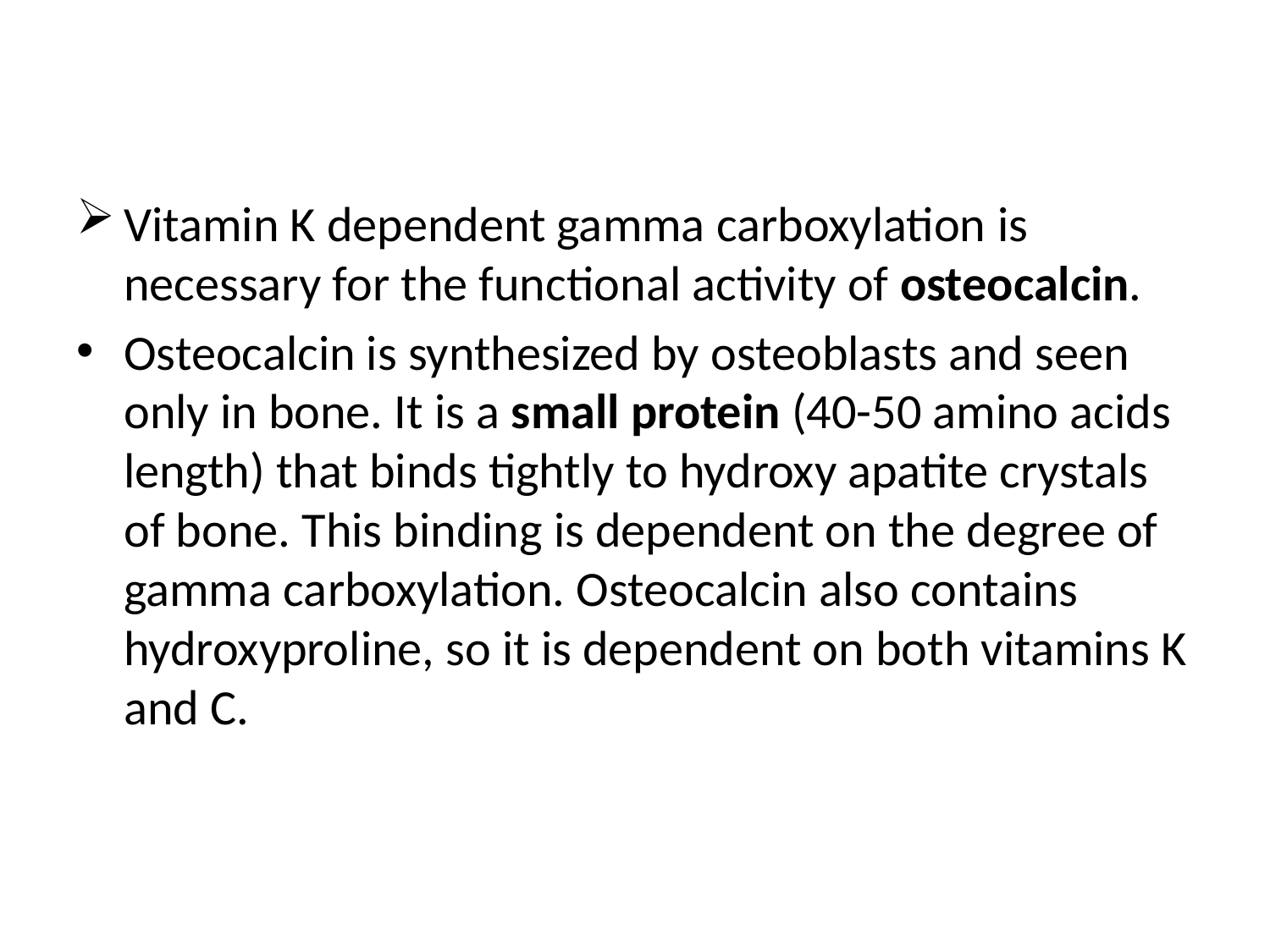

#
Vitamin K dependent gamma carboxylation is necessary for the functional activity of osteocalcin.
Osteocalcin is synthesized by osteoblasts and seen only in bone. It is a small protein (40-50 amino acids length) that binds tightly to hydroxy apatite crystals of bone. This binding is dependent on the degree of gamma carboxylation. Osteocalcin also contains hydroxyproline, so it is dependent on both vitamins K and C.